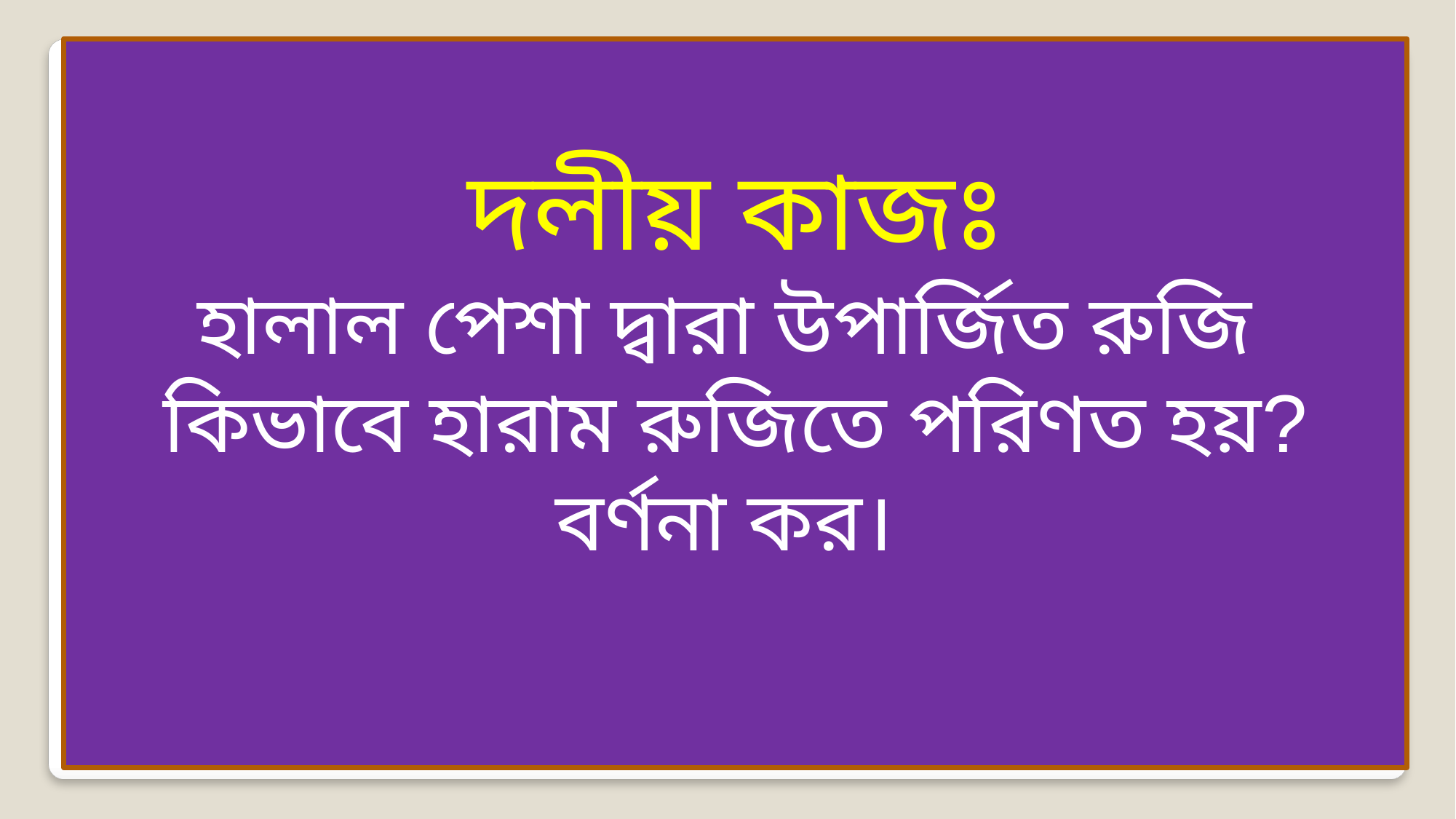

দলীয় কাজঃ
হালাল পেশা দ্বারা উপার্জিত রুজি  কিভাবে হারাম রুজিতে পরিণত হয়? বর্ণনা কর।